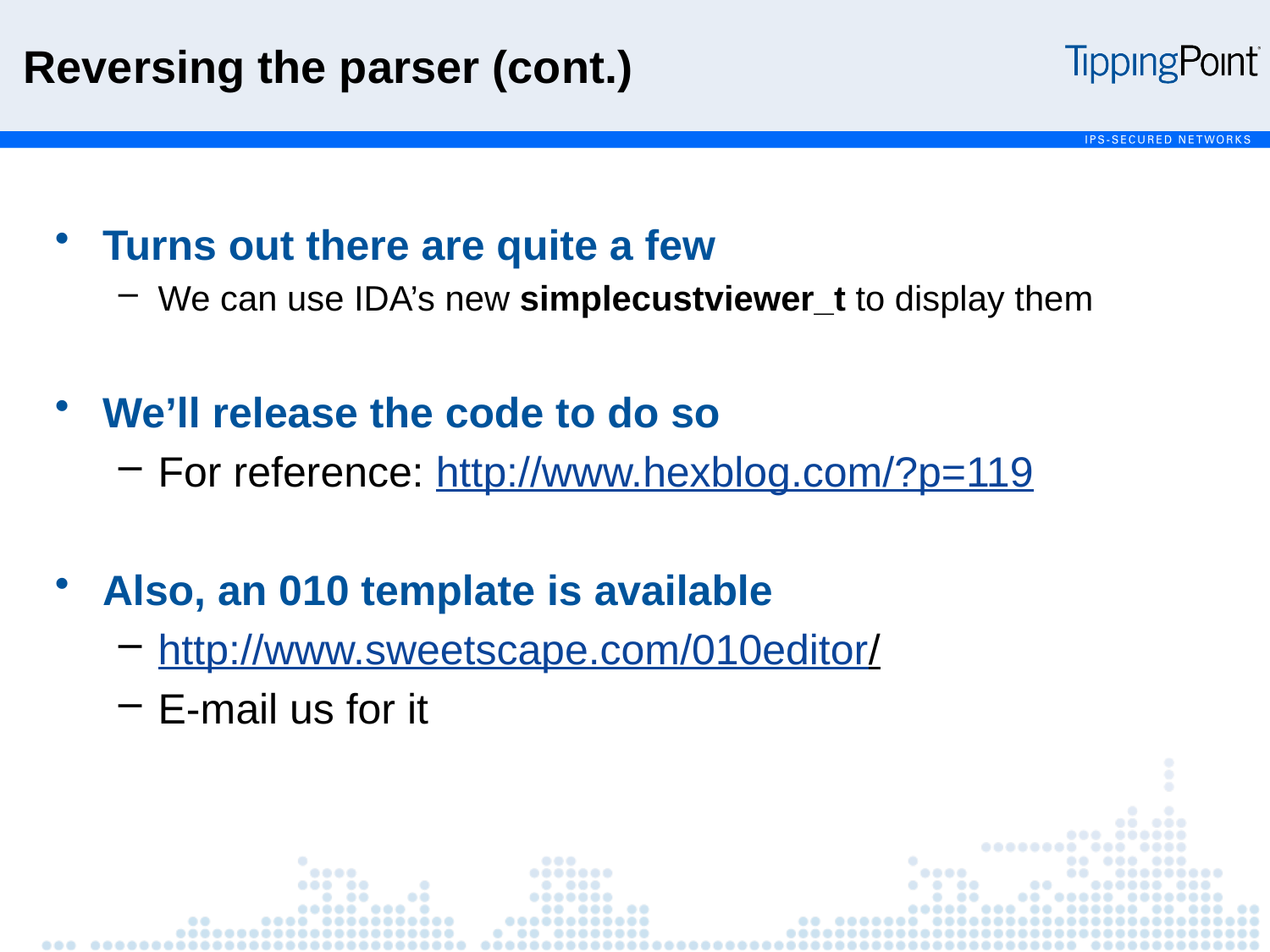

Reversing the parser (cont.)
Turns out there are quite a few
We can use IDA’s new simplecustviewer_t to display them

We’ll release the code to do so
For reference: http://www.hexblog.com/?p=119

Also, an 010 template is available
http://www.sweetscape.com/010editor/
E-mail us for it